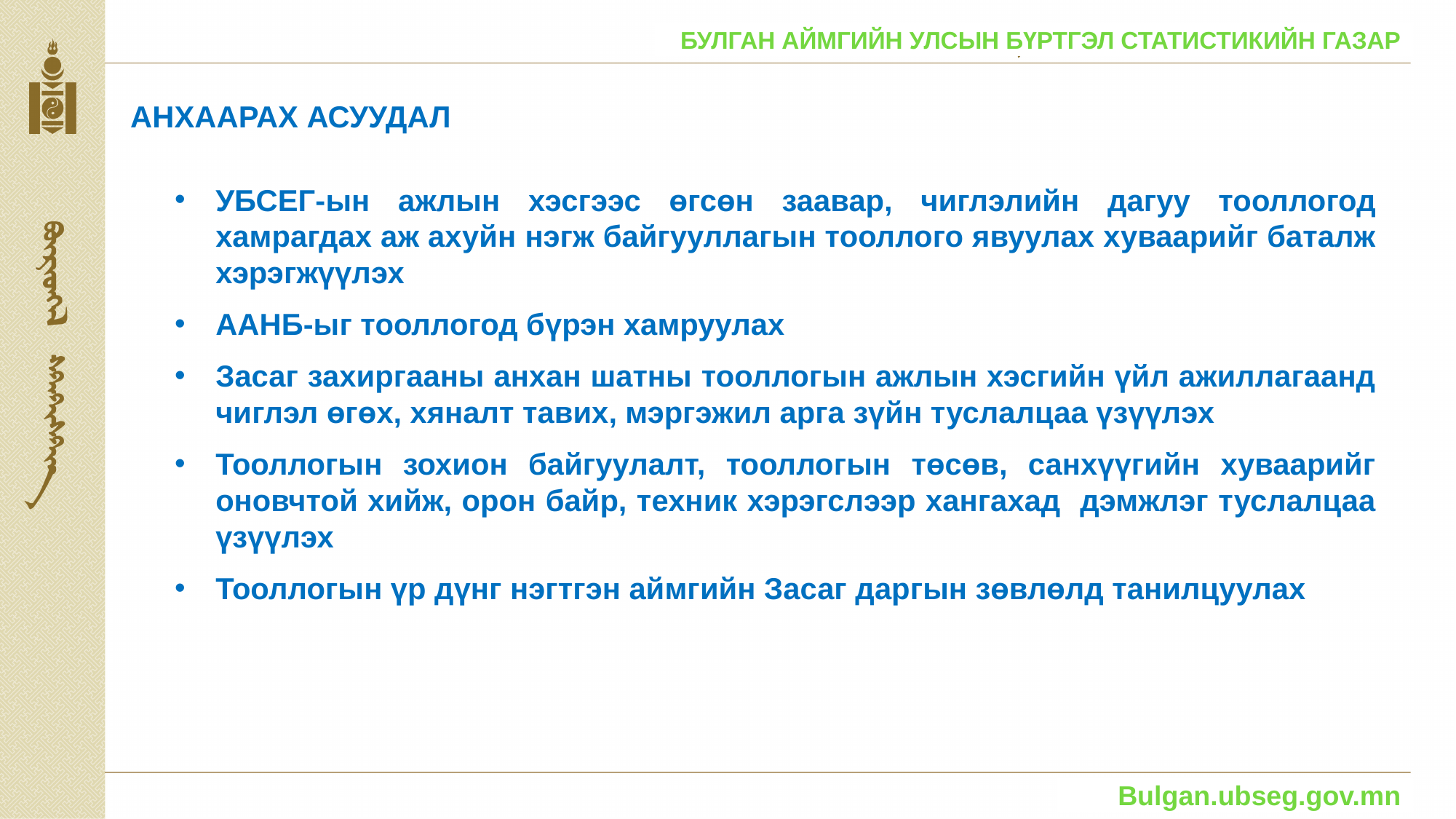

БУЛГАН АЙМГИЙН УЛСЫН БҮРТГЭЛ СТАТИСТИКИЙН ГАЗАР
АНХААРАХ АСУУДАЛ
УБСЕГ-ын ажлын хэсгээс өгсөн заавар, чиглэлийн дагуу тооллогод хамрагдах аж ахуйн нэгж байгууллагын тооллого явуулах хуваарийг баталж хэрэгжүүлэх
ААНБ-ыг тооллогод бүрэн хамруулах
Засаг захиргааны анхан шатны тооллогын ажлын хэсгийн үйл ажиллагаанд чиглэл өгөх, хяналт тавих, мэргэжил арга зүйн туслалцаа үзүүлэх
Тооллогын зохион байгуулалт, тооллогын төсөв, санхүүгийн хуваарийг оновчтой хийж, орон байр, техник хэрэгслээр хангахад  дэмжлэг туслалцаа үзүүлэх
Тооллогын үр дүнг нэгтгэн аймгийн Засаг даргын зөвлөлд танилцуулах
Bulgan.ubseg.gov.mn